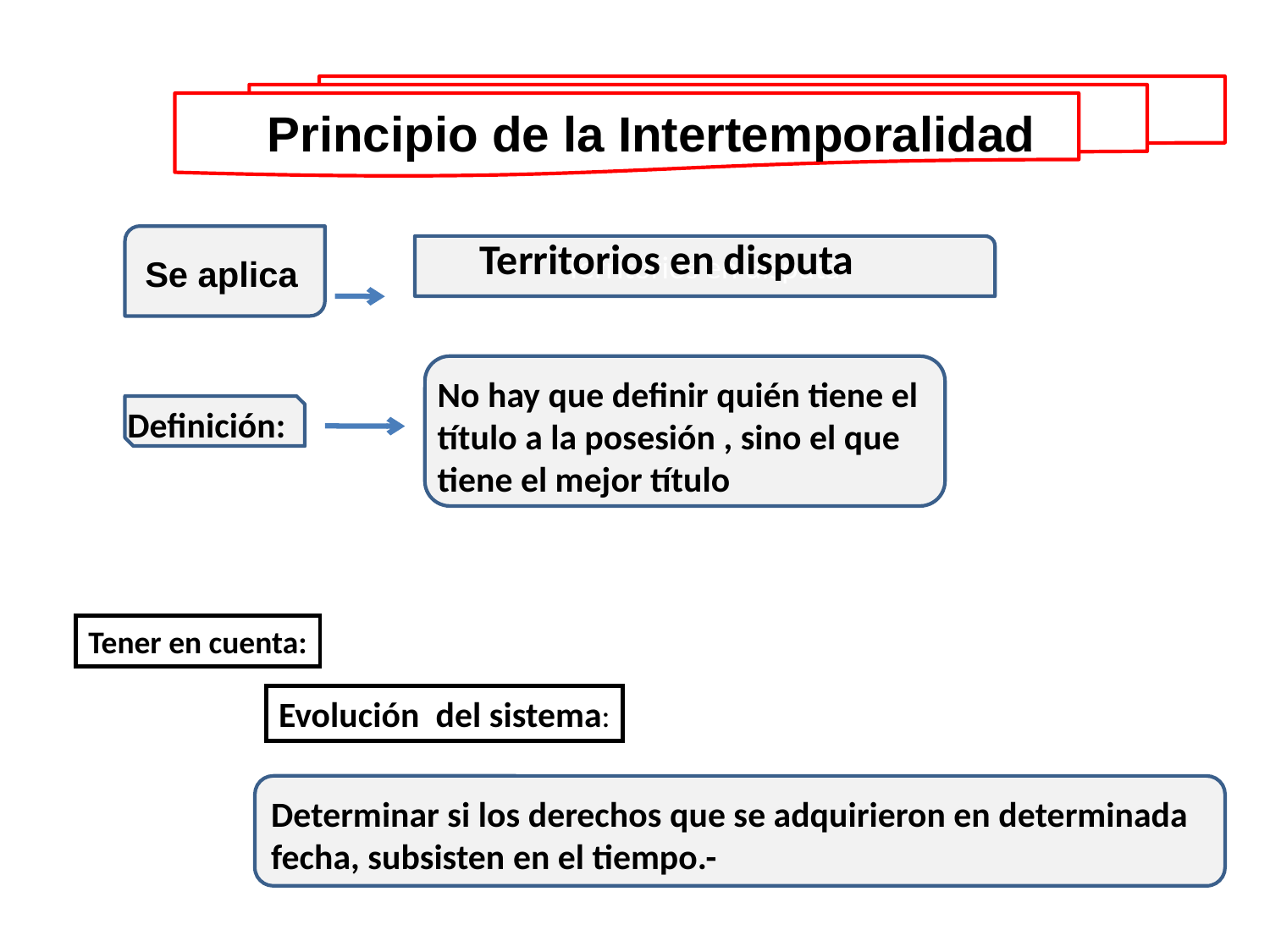

Principio de la Intertemporalidad

Territorios en disputa
Territorios en disputa
Se aplica

No hay que definir quién tiene el título a la posesión , sino el que tiene el mejor título
Definición:

Tener en cuenta:
Evolución  del sistema:

Determinar si los derechos que se adquirieron en determinada
fecha, subsisten en el tiempo.-